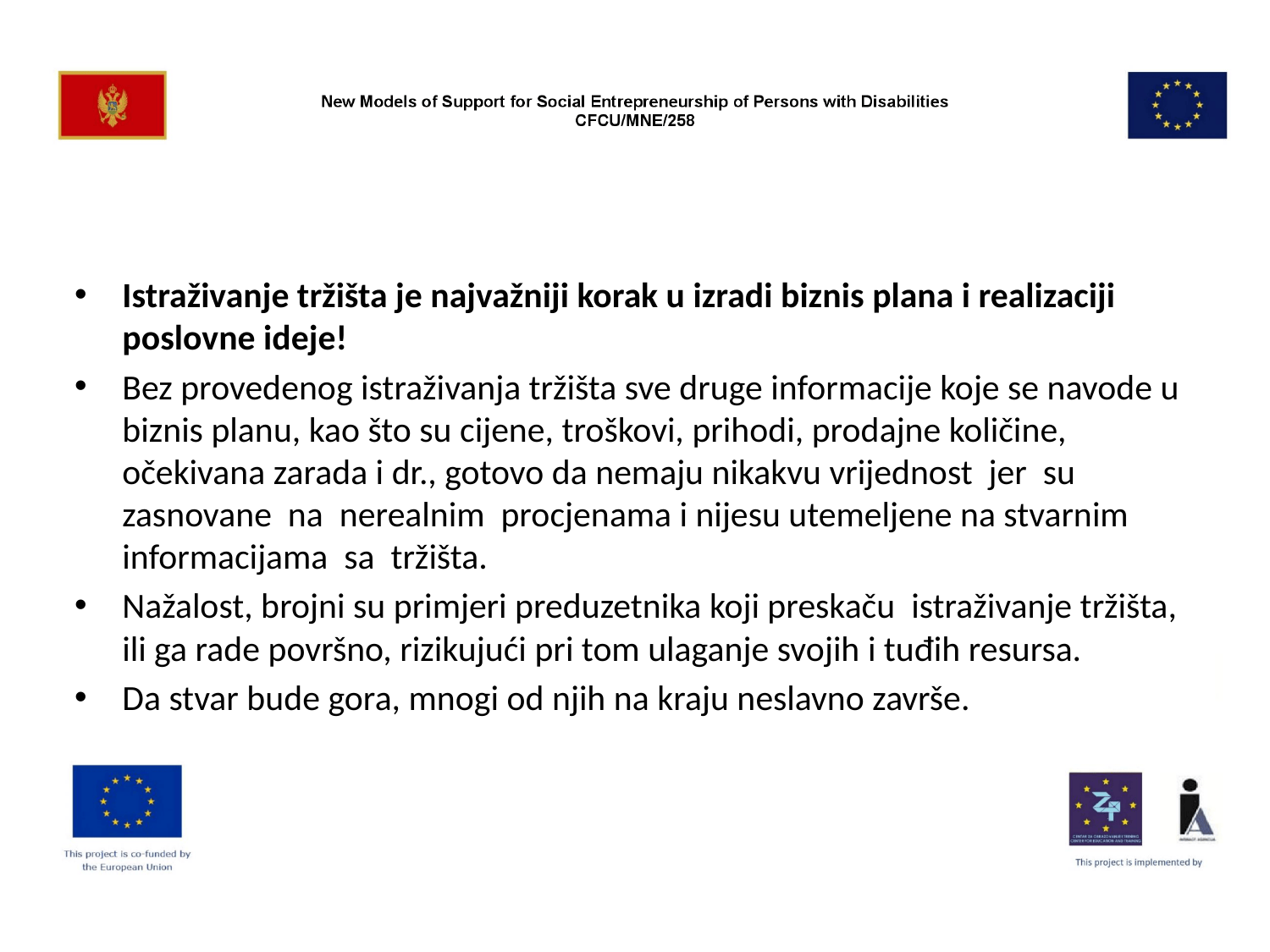

#
Istraživanje tržišta je najvažniji korak u izradi biznis plana i realizaciji poslovne ideje!
Bez provedenog istraživanja tržišta sve druge informacije koje se navode u biznis planu, kao što su cijene, troškovi, prihodi, prodajne količine, očekivana zarada i dr., gotovo da nemaju nikakvu vrijednost  jer  su  zasnovane  na  nerealnim  procjenama i nijesu utemeljene na stvarnim informacijama  sa  tržišta.
Nažalost, brojni su primjeri preduzetnika koji preskaču  istraživanje tržišta, ili ga rade površno, rizikujući pri tom ulaganje svojih i tuđih resursa.
Da stvar bude gora, mnogi od njih na kraju neslavno završe.